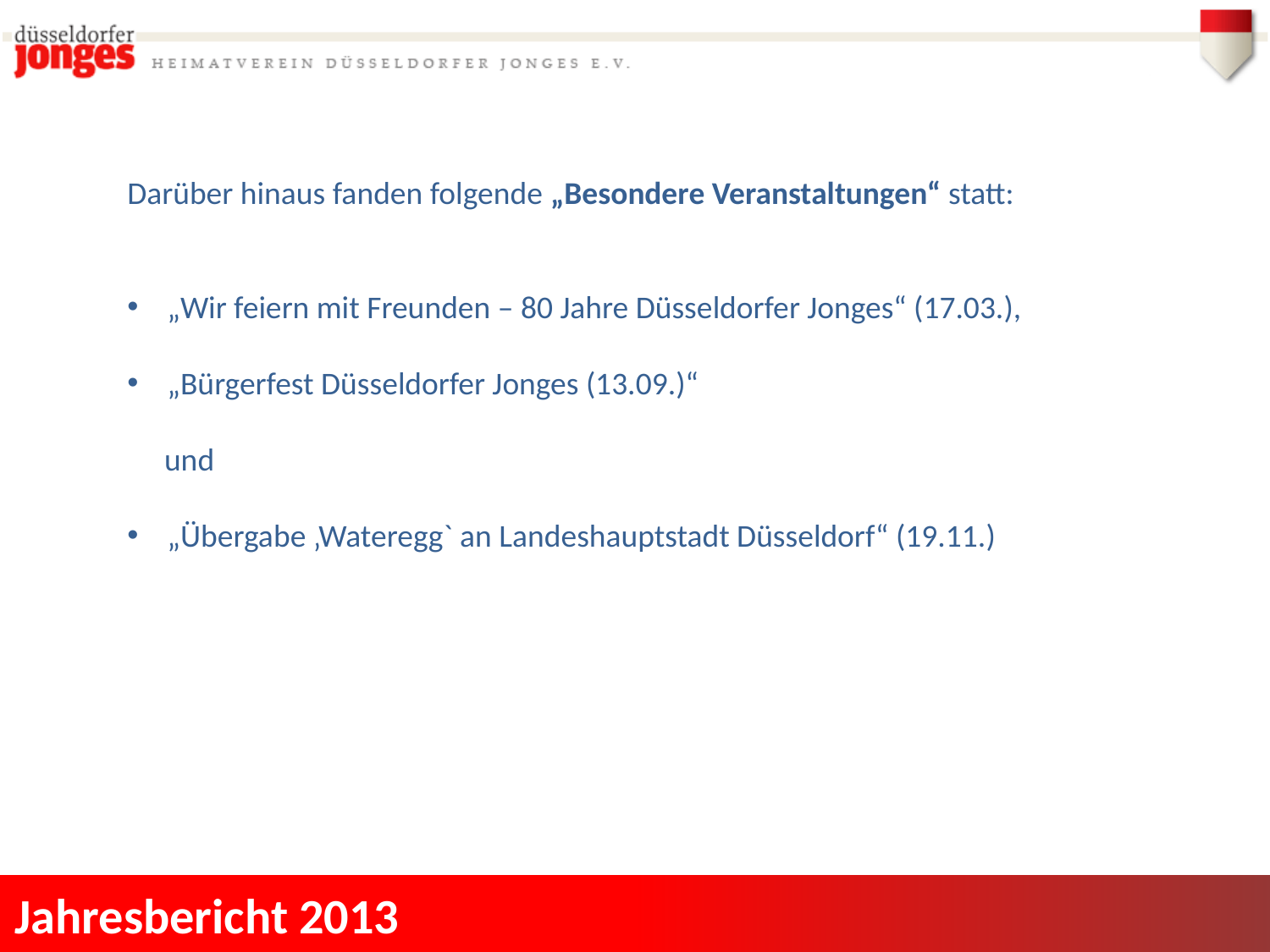

Darüber hinaus fanden folgende „Besondere Veranstaltungen“ statt:

„Wir feiern mit Freunden – 80 Jahre Düsseldorfer Jonges“ (17.03.),

„Bürgerfest Düsseldorfer Jonges (13.09.)“

und

„Übergabe ‚Wateregg` an Landeshauptstadt Düsseldorf“ (19.11.)